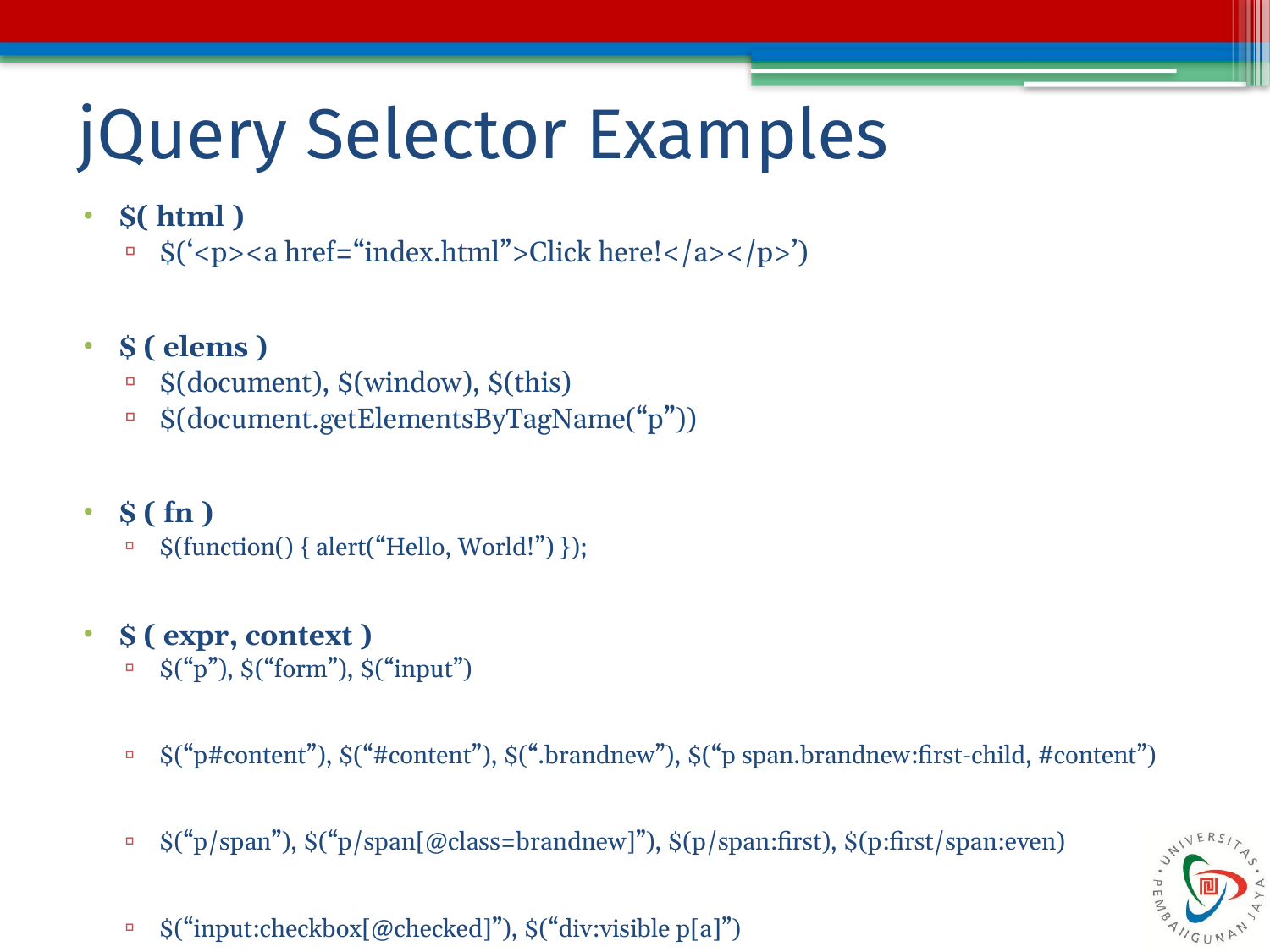

# jQuery Selector Examples
$( html )
$(‘<p><a href=“index.html”>Click here!</a></p>’)

$ ( elems )
$(document), $(window), $(this)
$(document.getElementsByTagName(“p”))

$ ( fn )
$(function() { alert(“Hello, World!”) });

$ ( expr, context )
$(“p”), $(“form”), $(“input”)

$(“p#content”), $(“#content”), $(“.brandnew”), $(“p span.brandnew:first-child, #content”)

$(“p/span”), $(“p/span[@class=brandnew]”), $(p/span:first), $(p:first/span:even)

$(“input:checkbox[@checked]”), $(“div:visible p[a]”)

var xml = ‘<d><it w=“h1”><nm>One</nm></it><it w=“h2”><nm>Two</nm></it></d>’;
	$(“d it nm:contains(‘One’)”, xml), $(“it[@w^=h]”,xml)